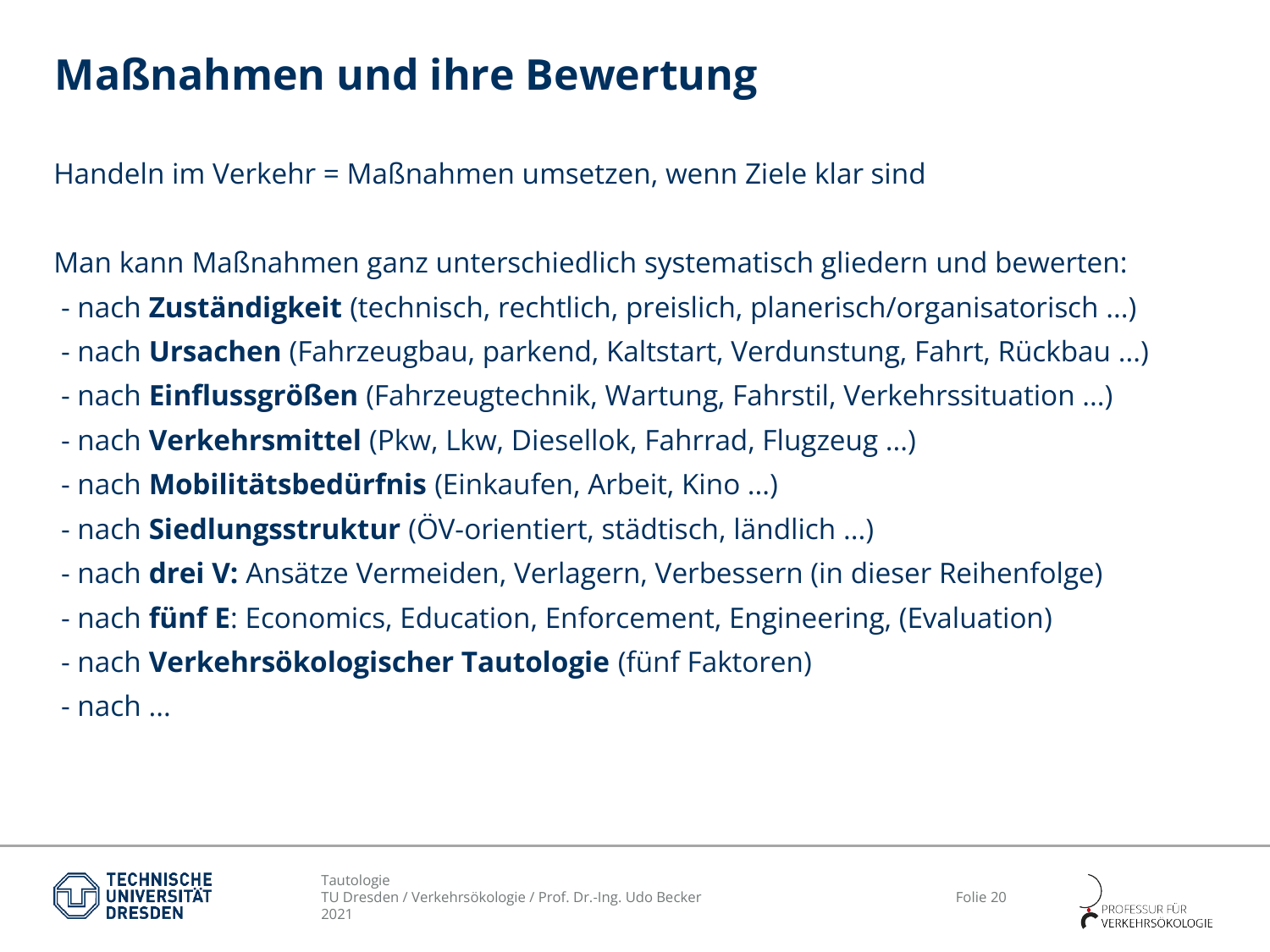

# Maßnahmen und ihre Bewertung
Handeln im Verkehr = Maßnahmen umsetzen, wenn Ziele klar sind

Man kann Maßnahmen ganz unterschiedlich systematisch gliedern und bewerten:
 - nach Zuständigkeit (technisch, rechtlich, preislich, planerisch/organisatorisch ...)
 - nach Ursachen (Fahrzeugbau, parkend, Kaltstart, Verdunstung, Fahrt, Rückbau ...)
 - nach Einflussgrößen (Fahrzeugtechnik, Wartung, Fahrstil, Verkehrssituation ...)
 - nach Verkehrsmittel (Pkw, Lkw, Diesellok, Fahrrad, Flugzeug ...)
 - nach Mobilitätsbedürfnis (Einkaufen, Arbeit, Kino ...)
 - nach Siedlungsstruktur (ÖV-orientiert, städtisch, ländlich ...)
 - nach drei V: Ansätze Vermeiden, Verlagern, Verbessern (in dieser Reihenfolge)
 - nach fünf E: Economics, Education, Enforcement, Engineering, (Evaluation)
 - nach Verkehrsökologischer Tautologie (fünf Faktoren)
 - nach ...